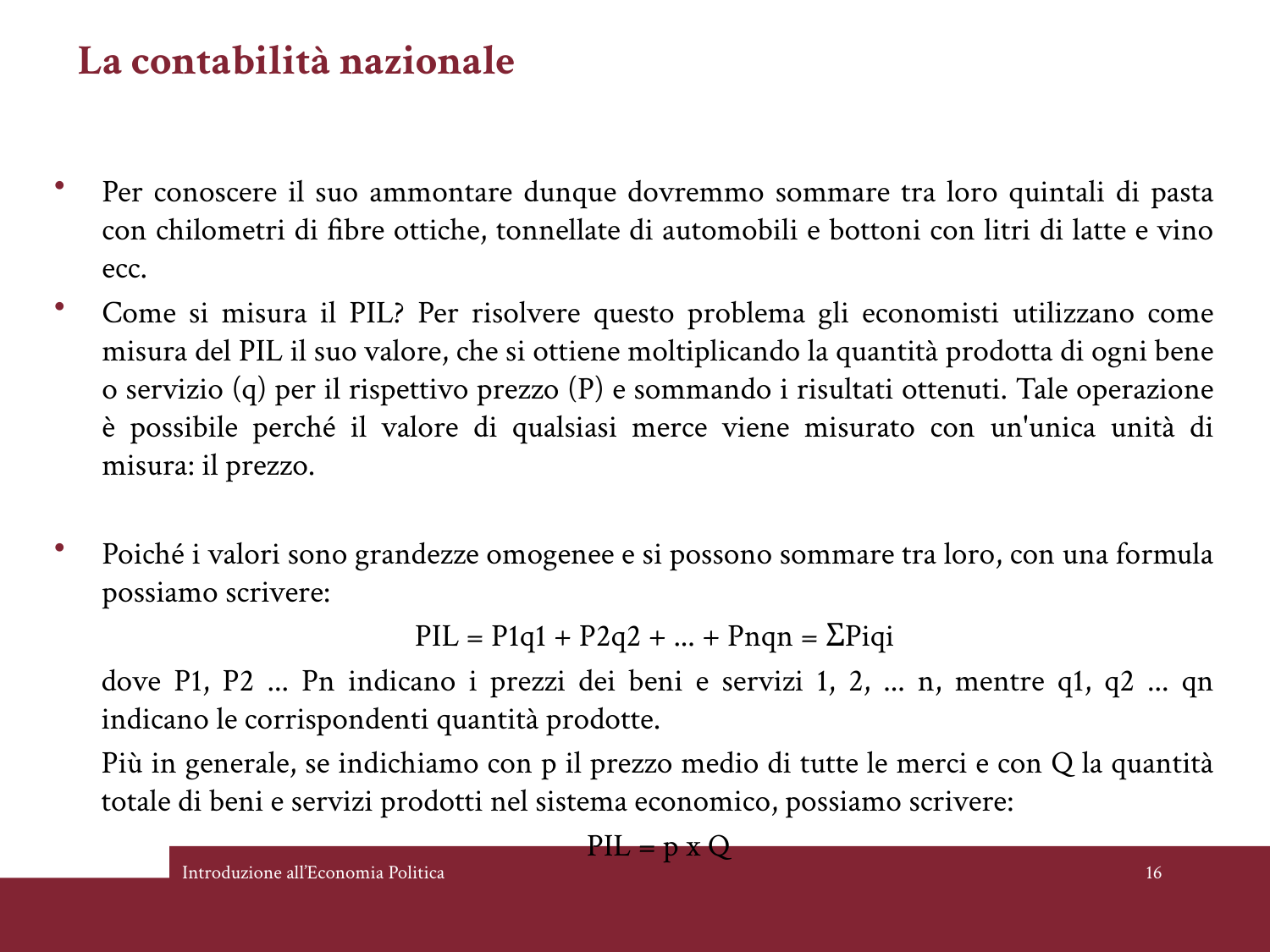

# La contabilità nazionale

Per conoscere il suo ammontare dunque dovremmo sommare tra loro quintali di pasta con chilometri di fibre ottiche, tonnellate di automobili e bottoni con litri di latte e vino ecc.
Come si misura il PIL? Per risolvere questo problema gli economisti utilizzano come misura del PIL il suo valore, che si ottiene moltiplicando la quantità prodotta di ogni bene o servizio (q) per il rispettivo prezzo (P) e sommando i risultati ottenuti. Tale operazione è possibile perché il valore di qualsiasi merce viene misurato con un'unica unità di misura: il prezzo.

Poiché i valori sono grandezze omogenee e si possono sommare tra loro, con una formula possiamo scrivere:
PIL = P1q1 + P2q2 + ... + Pnqn = ΣPiqi
dove P1, P2 ... Pn indicano i prezzi dei beni e servizi 1, 2, ... n, mentre q1, q2 ... qn indicano le corrispondenti quantità prodotte.
Più in generale, se indichiamo con p il prezzo medio di tutte le merci e con Q la quantità totale di beni e servizi prodotti nel sistema economico, possiamo scrivere:
PIL = p x Q
Introduzione all’Economia Politica
16